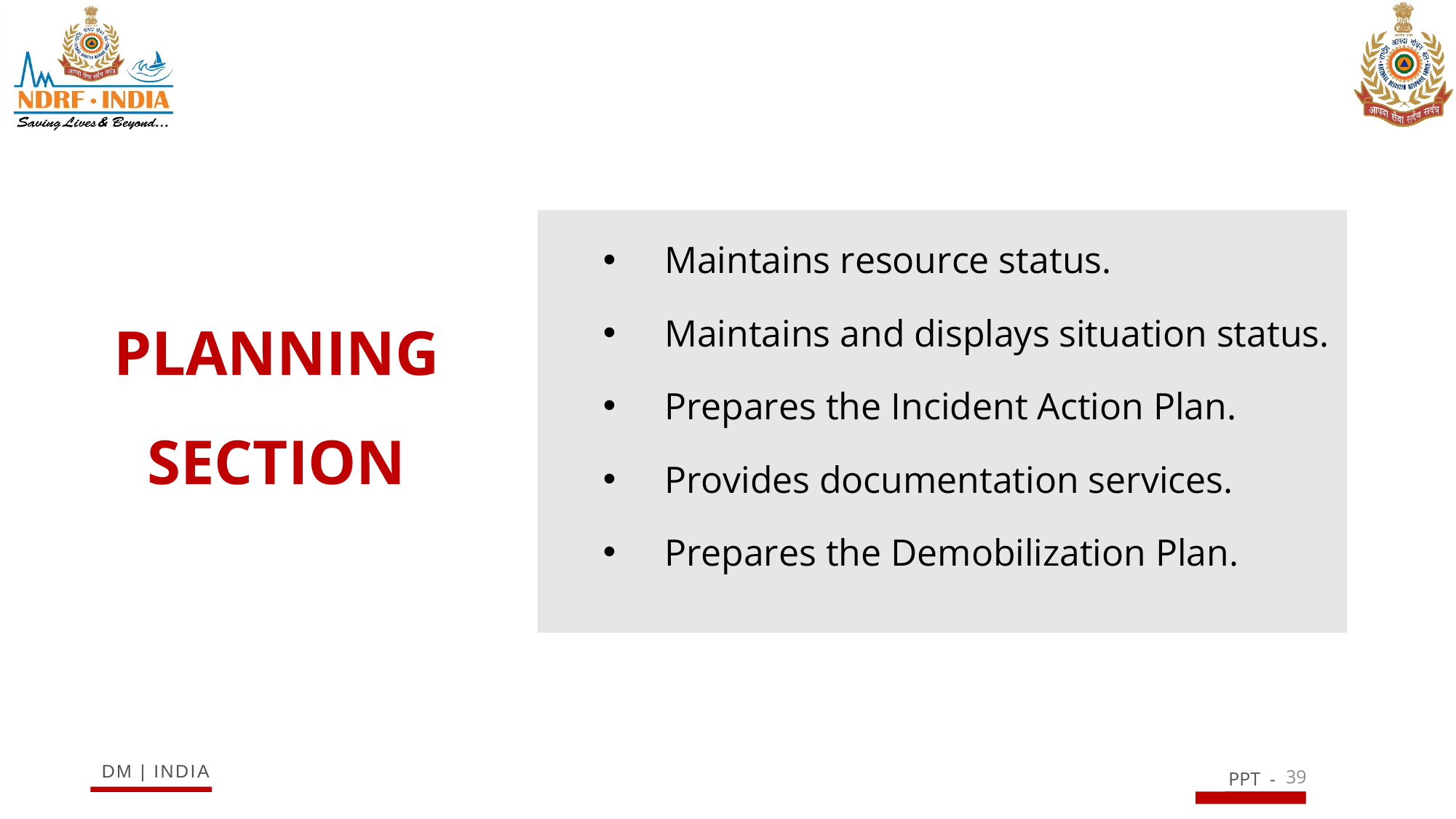

Maintains resource status.
Maintains and displays situation status.
Prepares the Incident Action Plan.
Provides documentation services.
Prepares the Demobilization Plan.
# PLANNING SECTION
39